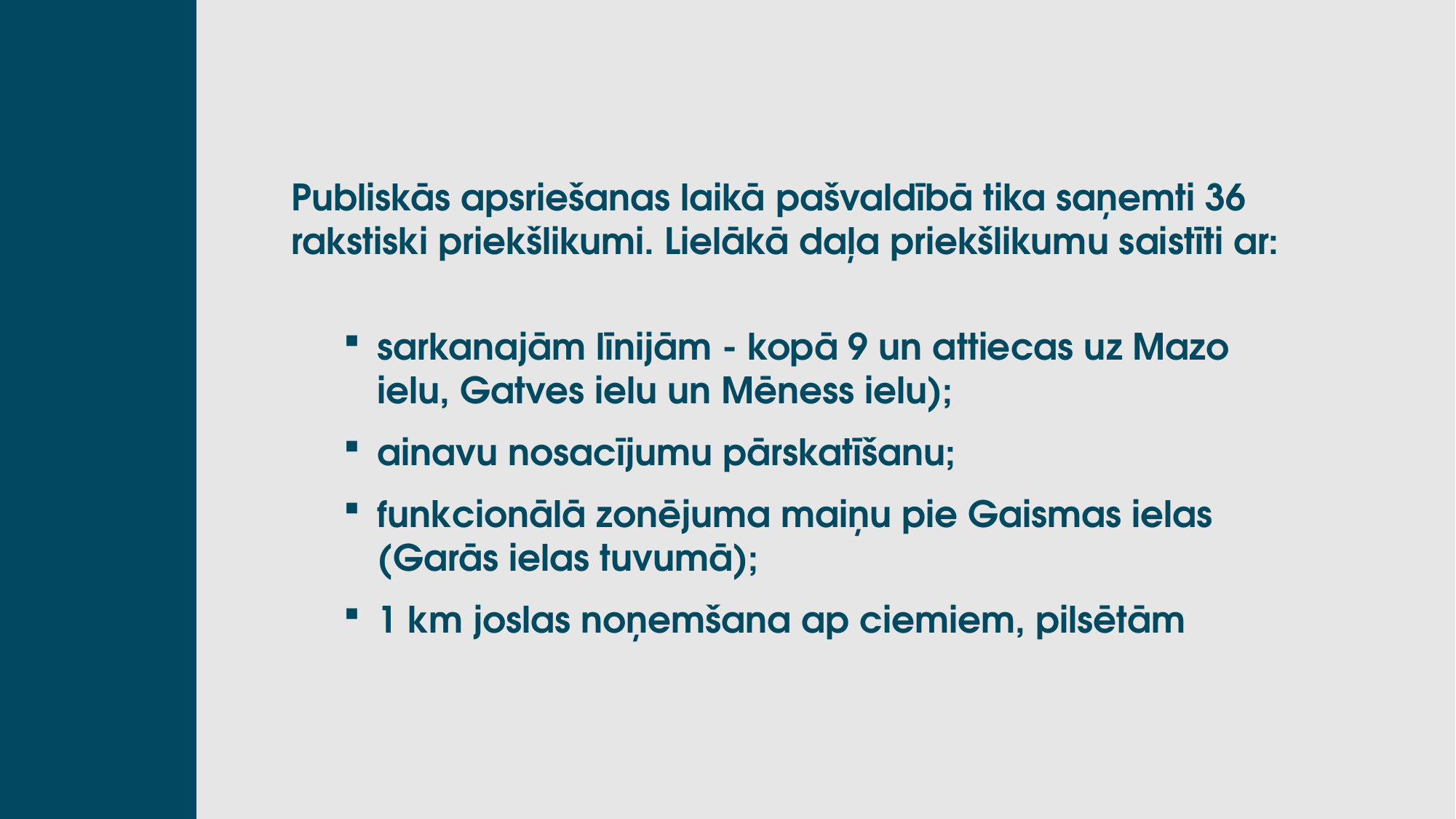

Publiskās apsriešanas laikā pašvaldībā tika saņemti 36 rakstiski priekšlikumi. Lielākā daļa priekšlikumu saistīti ar:

sarkanajām līnijām - kopā 9 un attiecas uz Mazo ielu, Gatves ielu un Mēness ielu);
ainavu nosacījumu pārskatīšanu;
funkcionālā zonējuma maiņu pie Gaismas ielas (Garās ielas tuvumā);
1 km joslas noņemšana ap ciemiem, pilsētām